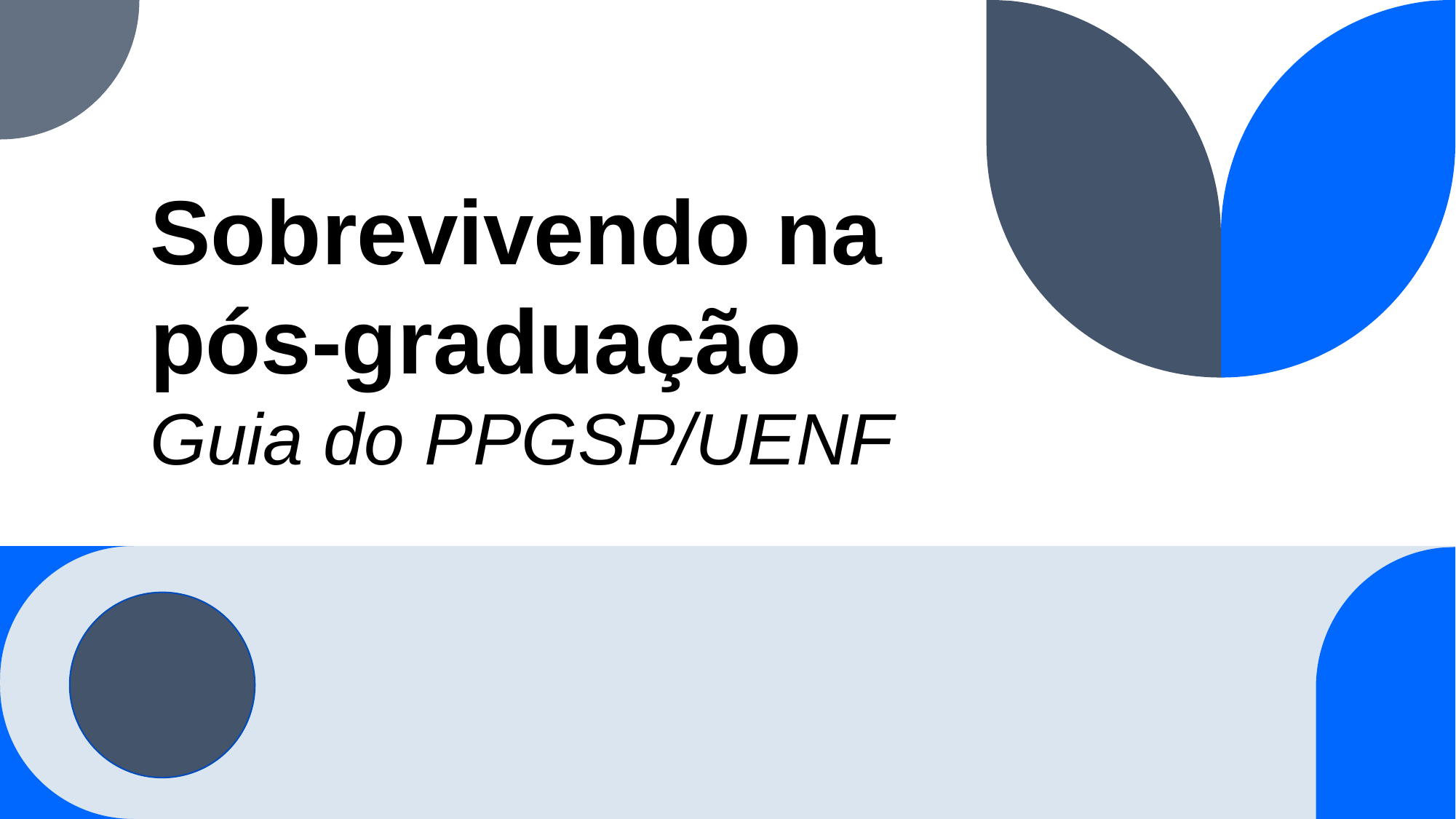

# Sobrevivendo na pós-graduação Guia do PPGSP/UENF